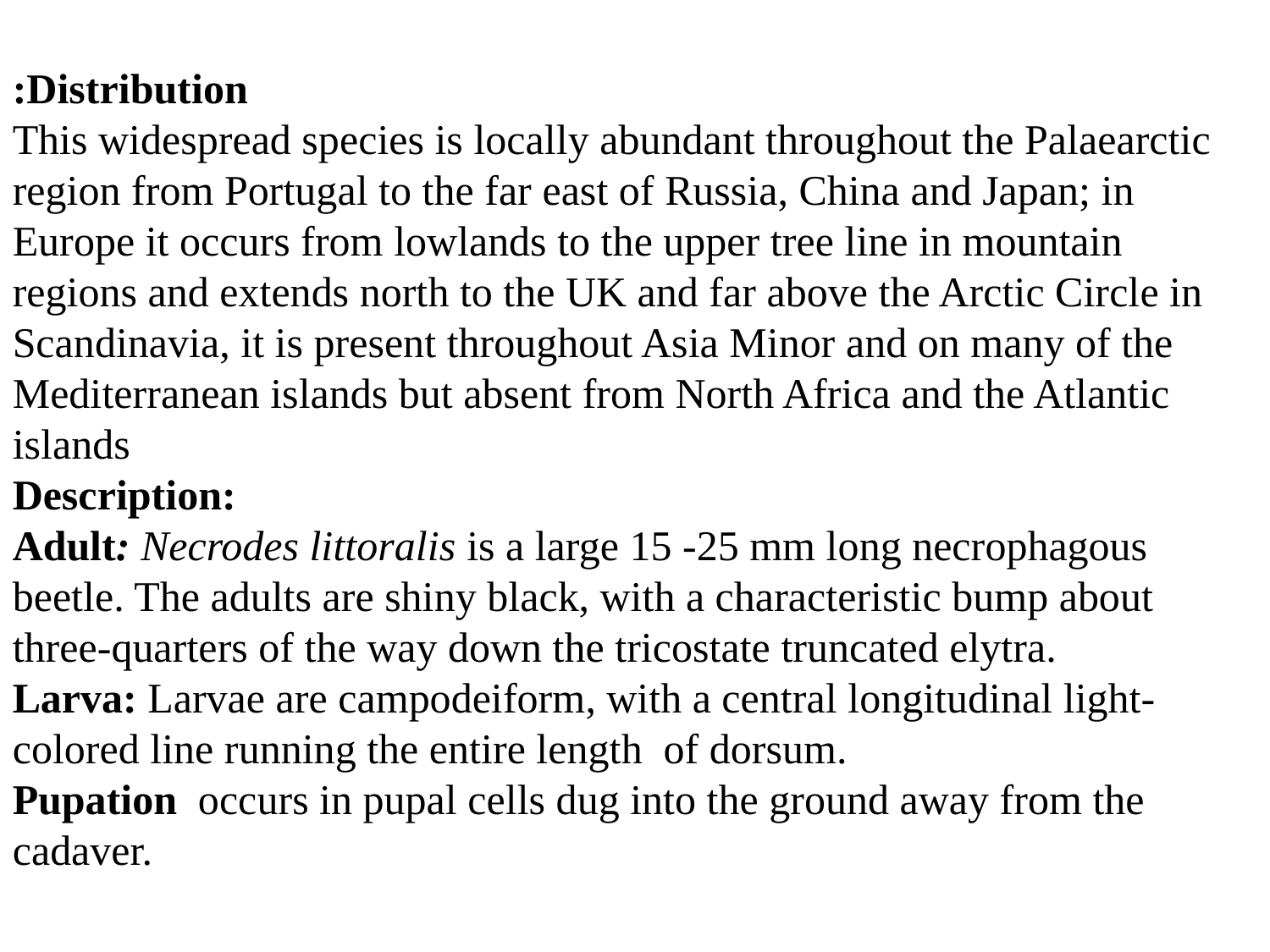

Distribution:
This widespread species is locally abundant throughout the Palaearctic region from Portugal to the far east of Russia, China and Japan; in Europe it occurs from lowlands to the upper tree line in mountain regions and extends north to the UK and far above the Arctic Circle in Scandinavia, it is present throughout Asia Minor and on many of the Mediterranean islands but absent from North Africa and the Atlantic islands
Description:
Adult: Necrodes littoralis is a large 15 -25 mm long necrophagous beetle. The adults are shiny black, with a characteristic bump about three-quarters of the way down the tricostate truncated elytra.
Larva: Larvae are campodeiform, with a central longitudinal light-colored line running the entire length  of dorsum.
Pupation  occurs in pupal cells dug into the ground away from the cadaver.